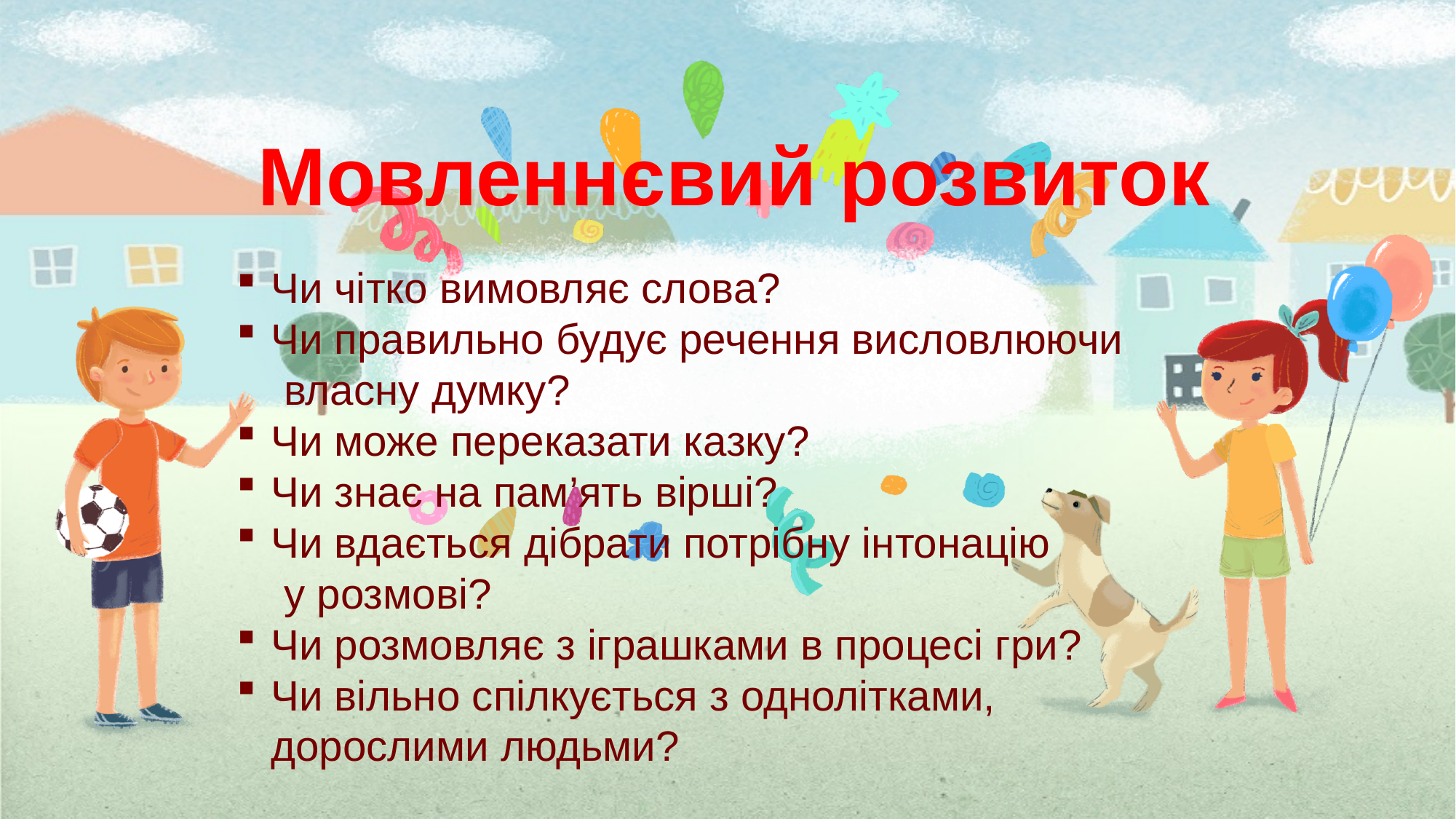

Мовленнєвий розвиток
Чи чітко вимовляє слова?
Чи правильно будує речення висловлюючи
    власну думку?
Чи може переказати казку?
Чи знає на пам’ять вірші?
Чи вдається дібрати потрібну інтонацію
    у розмові?
Чи розмовляє з іграшками в процесі гри?
Чи вільно спілкується з однолітками, дорослими людьми?